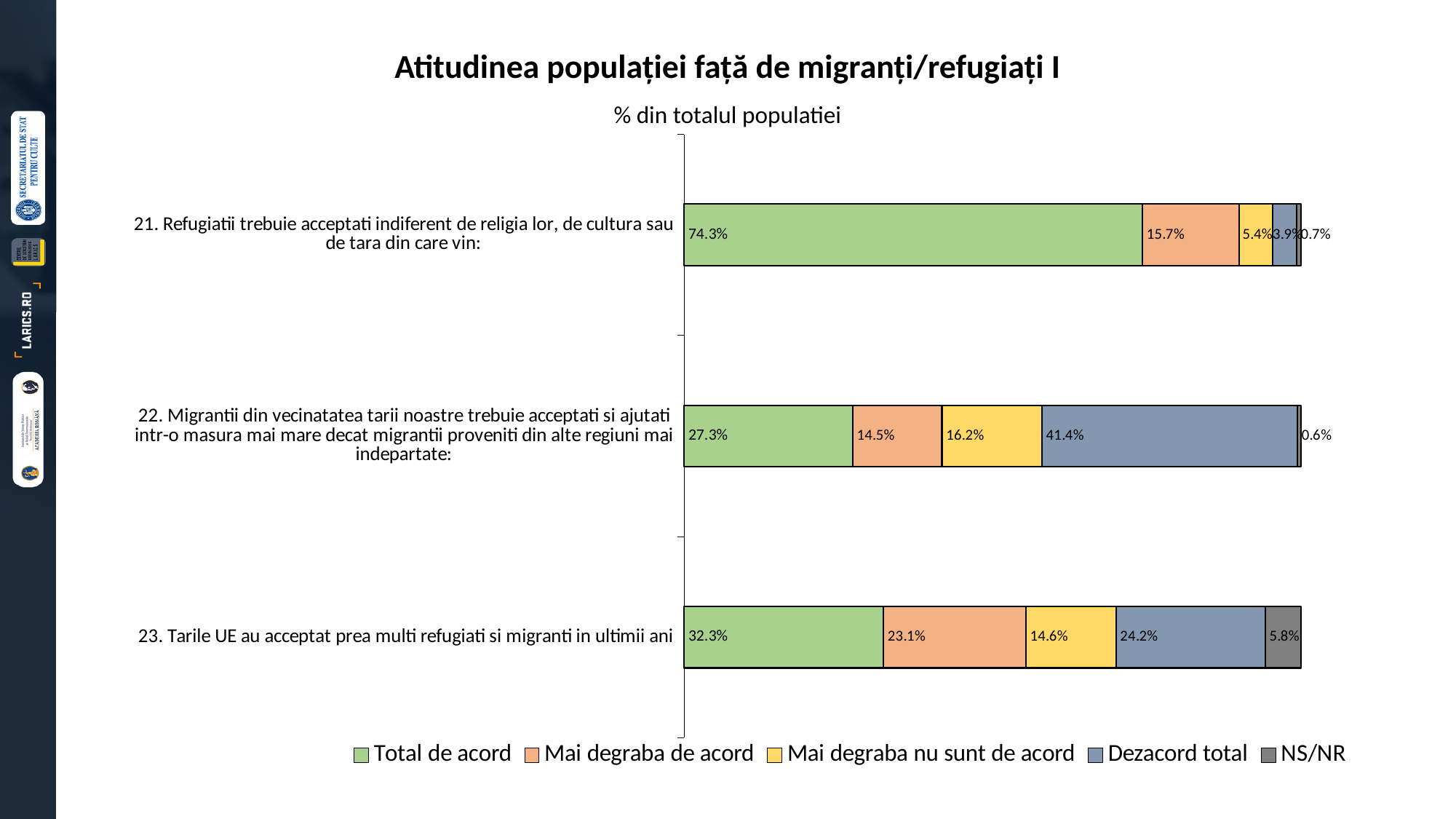

Atitudinea populației față de migranți/refugiați I
% din totalul populatiei

### Chart

| Category | Total de acord | Mai degraba de acord | Mai degraba nu sunt de acord | Dezacord total | NS/NR |
|---|---|---|---|---|---|
| 21. Refugiatii trebuie acceptati indiferent de religia lor, de cultura sau de tara din care vin: | 0.743 | 0.157 | 0.054000000000000006 | 0.039 | 0.007000000000000001 |
| 22. Migrantii din vecinatatea tarii noastre trebuie acceptati si ajutati intr-o masura mai mare decat migrantii proveniti din alte regiuni mai indepartate: | 0.273 | 0.145 | 0.162 | 0.414 | 0.006 |
| 23. Tarile UE au acceptat prea multi refugiati si migranti in ultimii ani | 0.32300000000000006 | 0.231 | 0.146 | 0.242 | 0.05800000000000001 |